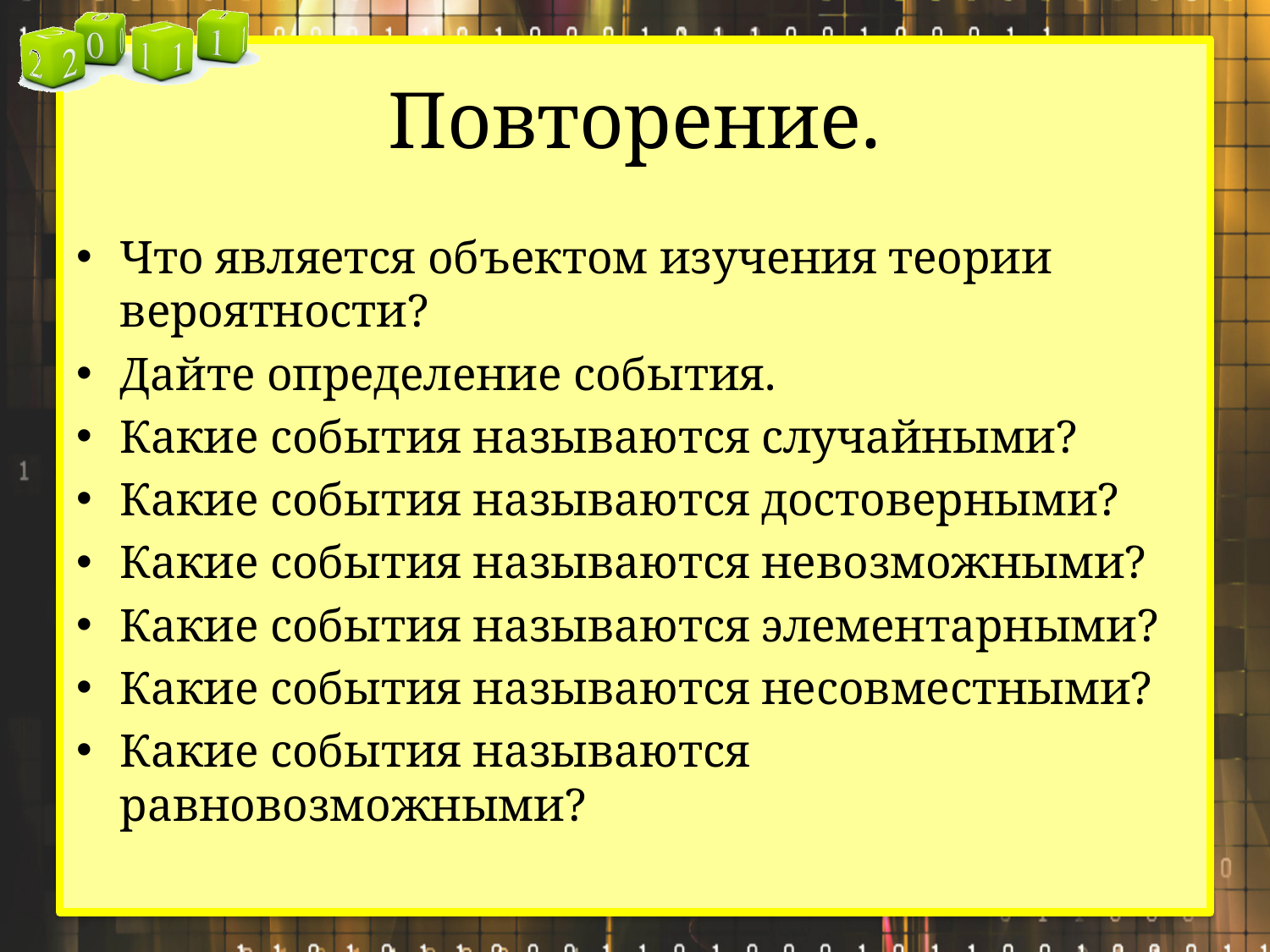

# Повторение.
Что является объектом изучения теории вероятности?
Дайте определение события.
Какие события называются случайными?
Какие события называются достоверными?
Какие события называются невозможными?
Какие события называются элементарными?
Какие события называются несовместными?
Какие события называются равновозможными?